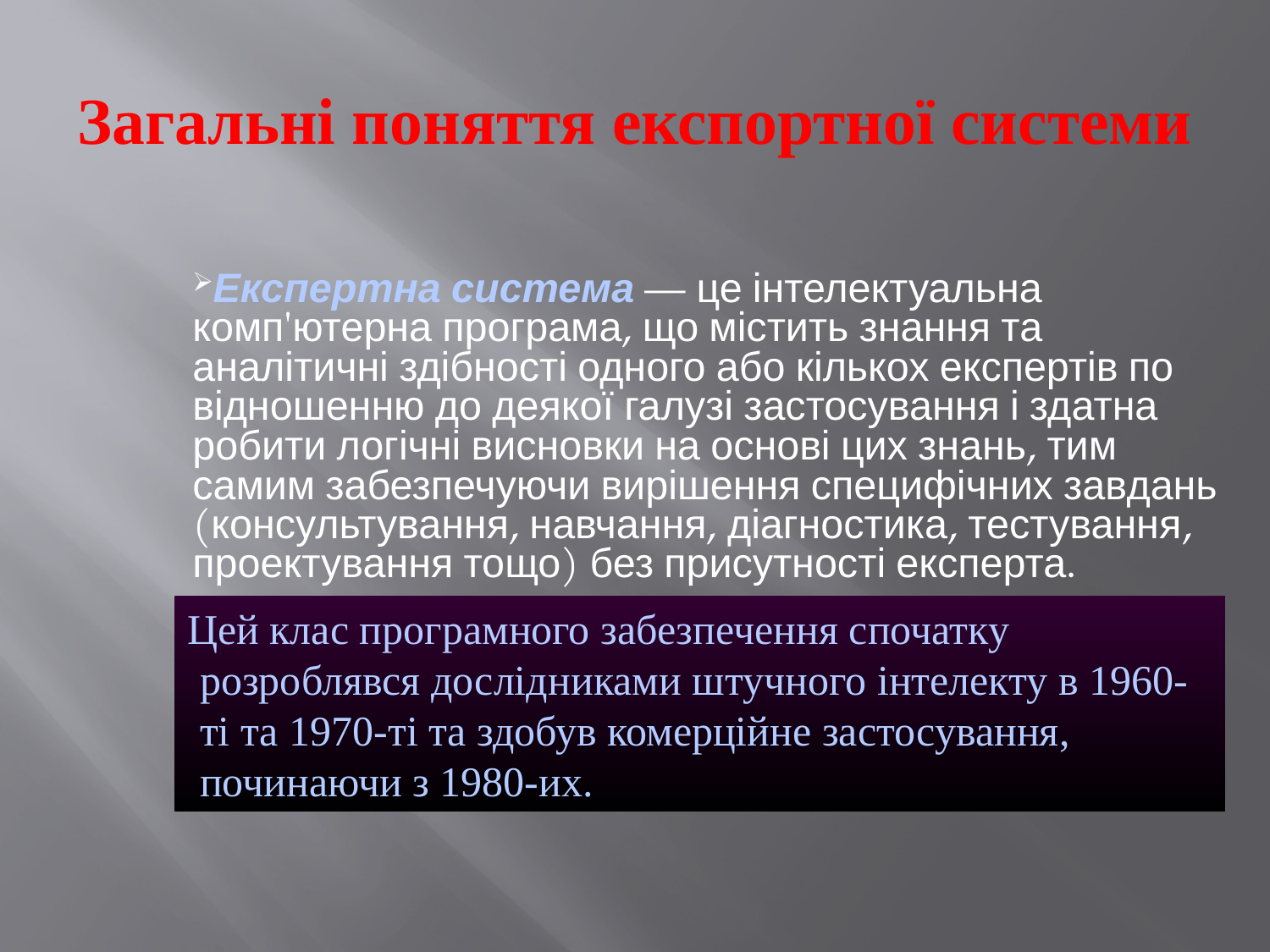

# Загальні поняття експортної системи
Експертна система — це інтелектуальна комп'ютерна програма, що містить знання та аналітичні здібності одного або кількох експертів по відношенню до деякої галузі застосування і здатна робити логічні висновки на основі цих знань, тим самим забезпечуючи вирішення специфічних завдань (консультування, навчання, діагностика, тестування, проектування тощо) без присутності експерта.
Цей клас програмного забезпечення спочатку розроблявся дослідниками штучного інтелекту в 1960-ті та 1970-ті та здобув комерційне застосування, починаючи з 1980-их.